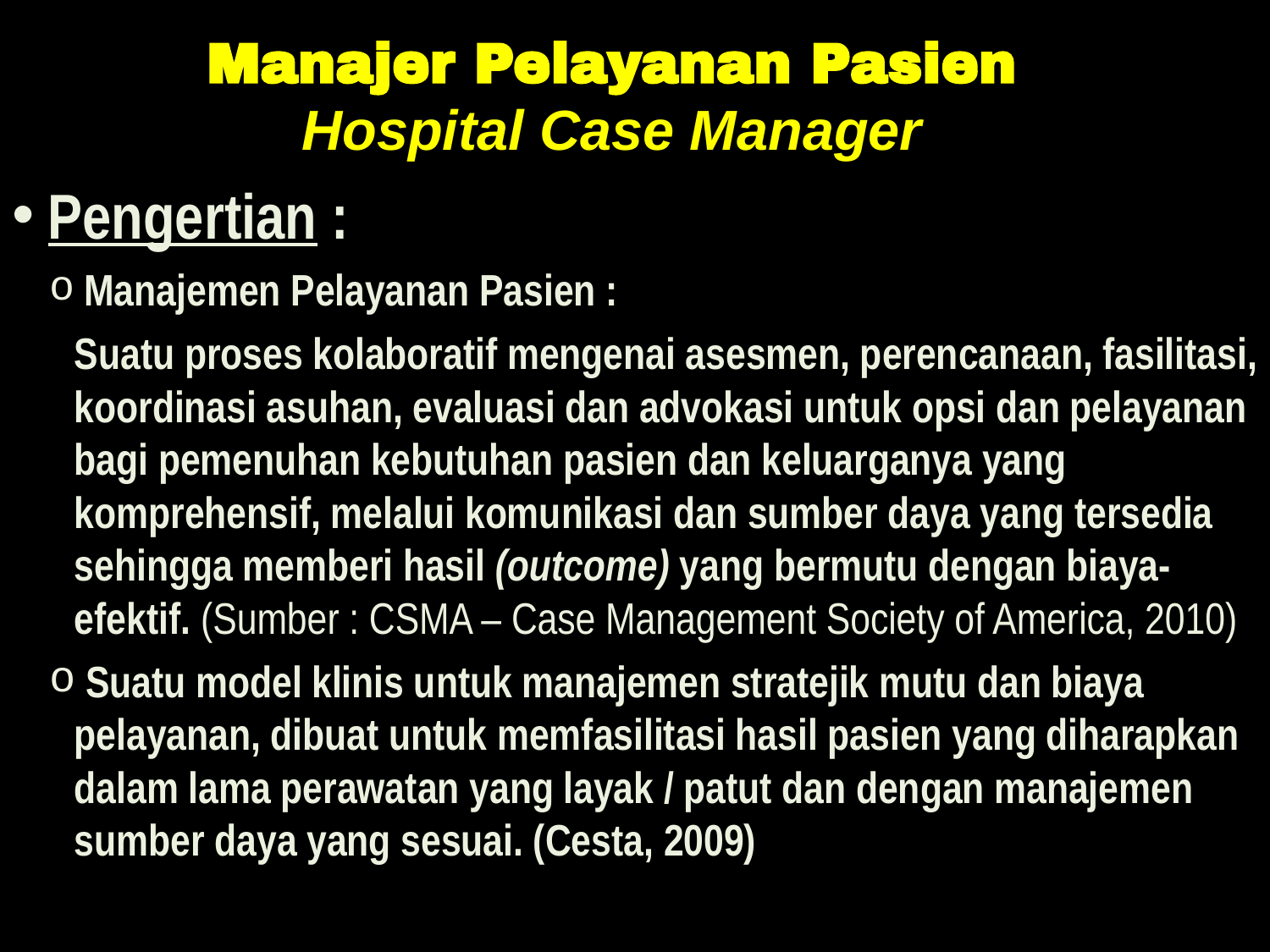

Manajer Pelayanan Pasien
Hospital Case Manager
Pengertian :
 Manajemen Pelayanan Pasien :
Suatu proses kolaboratif mengenai asesmen, perencanaan, fasilitasi, koordinasi asuhan, evaluasi dan advokasi untuk opsi dan pelayanan bagi pemenuhan kebutuhan pasien dan keluarganya yang komprehensif, melalui komunikasi dan sumber daya yang tersedia sehingga memberi hasil (outcome) yang bermutu dengan biaya-efektif. (Sumber : CSMA – Case Management Society of America, 2010)
 Suatu model klinis untuk manajemen stratejik mutu dan biaya pelayanan, dibuat untuk memfasilitasi hasil pasien yang diharapkan dalam lama perawatan yang layak / patut dan dengan manajemen sumber daya yang sesuai. (Cesta, 2009)